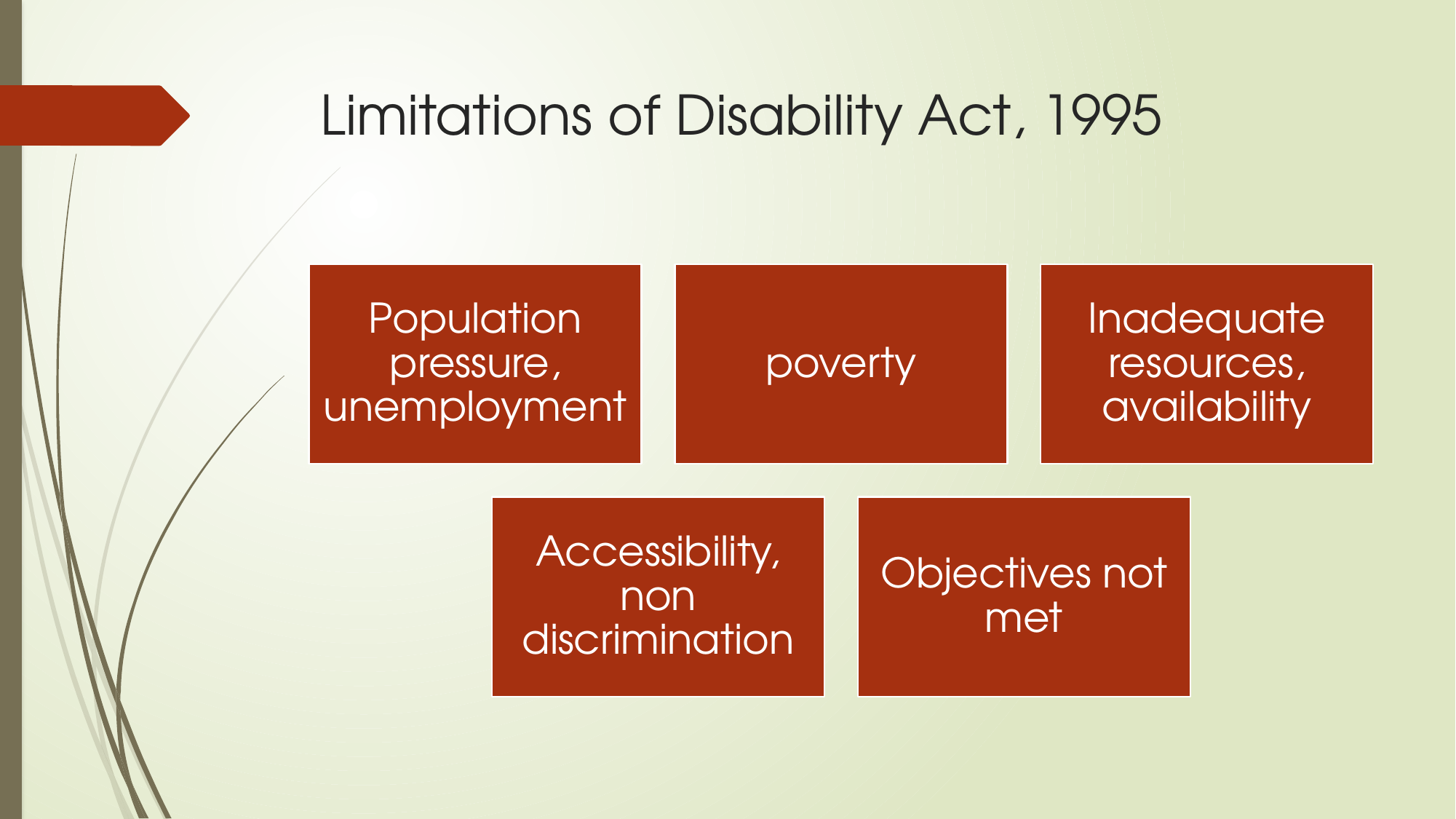

# Limitations of Disability Act, 1995
Population pressure, unemployment
poverty
Inadequate resources, availability
Accessibility, non discrimination
Objectives not met